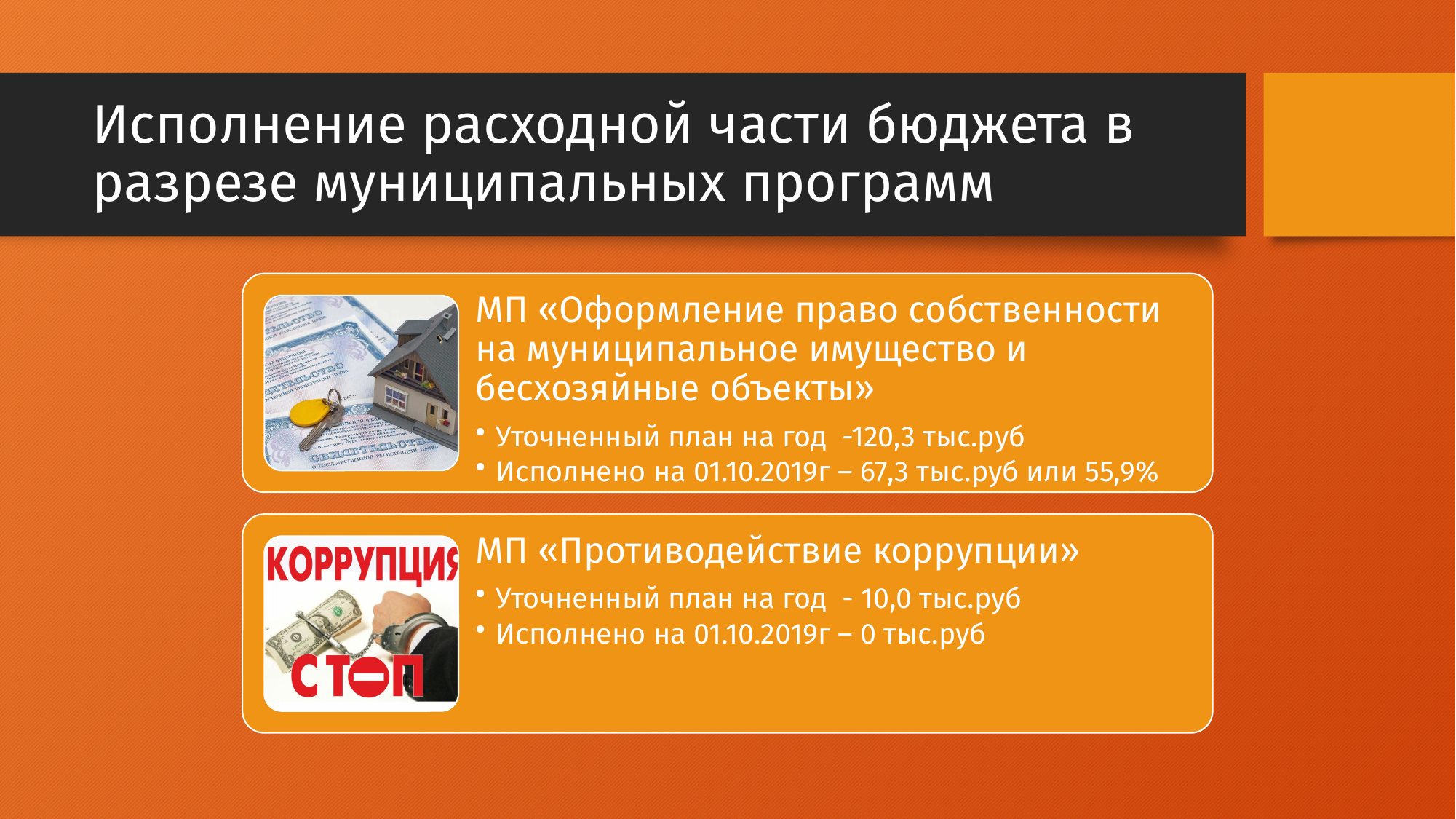

# Исполнение расходной части бюджета в разрезе муниципальных программ
МП «Оформление право собственности на муниципальное имущество и бесхозяйные объекты»
Уточненный план на год  -120,3 тыс.руб
Исполнено на 01.10.2019г – 67,3 тыс.руб или 55,9%
МП «Противодействие коррупции»
Уточненный план на год  - 10,0 тыс.руб
Исполнено на 01.10.2019г – 0 тыс.руб